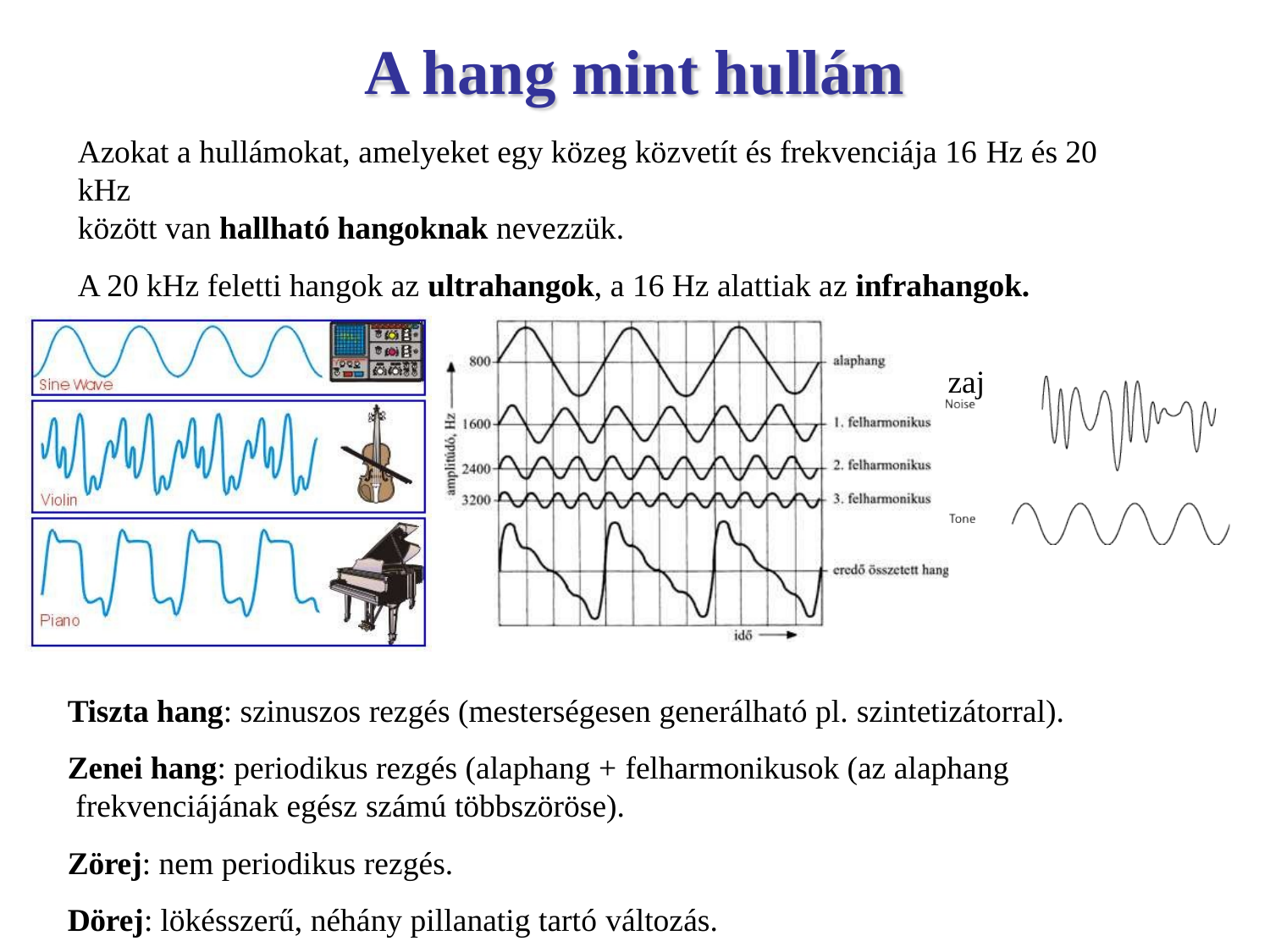

# A hang mint hullám

Azokat a hullámokat, amelyeket egy közeg közvetít és frekvenciája 16 Hz és 20 kHz
között van hallható hangoknak nevezzük.
A 20 kHz feletti hangok az ultrahangok, a 16 Hz alattiak az infrahangok.

zaj

Tiszta hang: szinuszos rezgés (mesterségesen generálható pl. szintetizátorral).
Zenei hang: periodikus rezgés (alaphang + felharmonikusok (az alaphang  frekvenciájának egész számú többszöröse).
Zörej: nem periodikus rezgés.
Dörej: lökésszerű, néhány pillanatig tartó változás.